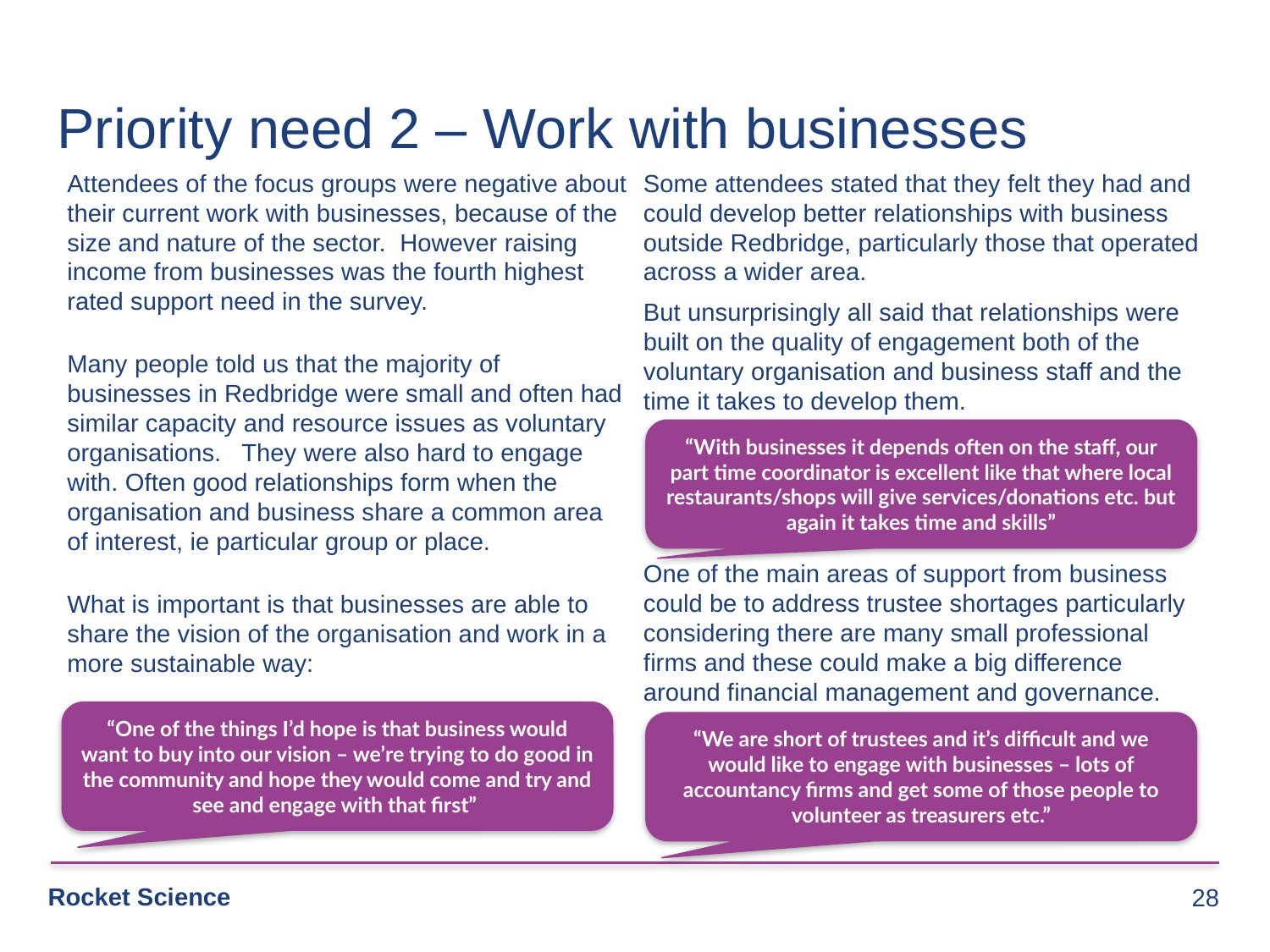

Priority need 2 – Work with businesses
Attendees of the focus groups were negative about their current work with businesses, because of the size and nature of the sector.  However raising income from businesses was the fourth highest rated support need in the survey.
Many people told us that the majority of businesses in Redbridge were small and often had similar capacity and resource issues as voluntary organisations.   They were also hard to engage with. Often good relationships form when the organisation and business share a common area of interest, ie particular group or place.
What is important is that businesses are able to share the vision of the organisation and work in a more sustainable way:

Some attendees stated that they felt they had and could develop better relationships with business outside Redbridge, particularly those that operated across a wider area.
But unsurprisingly all said that relationships were built on the quality of engagement both of the voluntary organisation and business staff and the time it takes to develop them.

One of the main areas of support from business could be to address trustee shortages particularly considering there are many small professional firms and these could make a big difference around financial management and governance.

“With businesses it depends often on the staff, our part time coordinator is excellent like that where local restaurants/shops will give services/donations etc. but again it takes time and skills”
“One of the things I’d hope is that business would want to buy into our vision – we’re trying to do good in the community and hope they would come and try and see and engage with that first”
“We are short of trustees and it’s difficult and we would like to engage with businesses – lots of accountancy firms and get some of those people to volunteer as treasurers etc.”